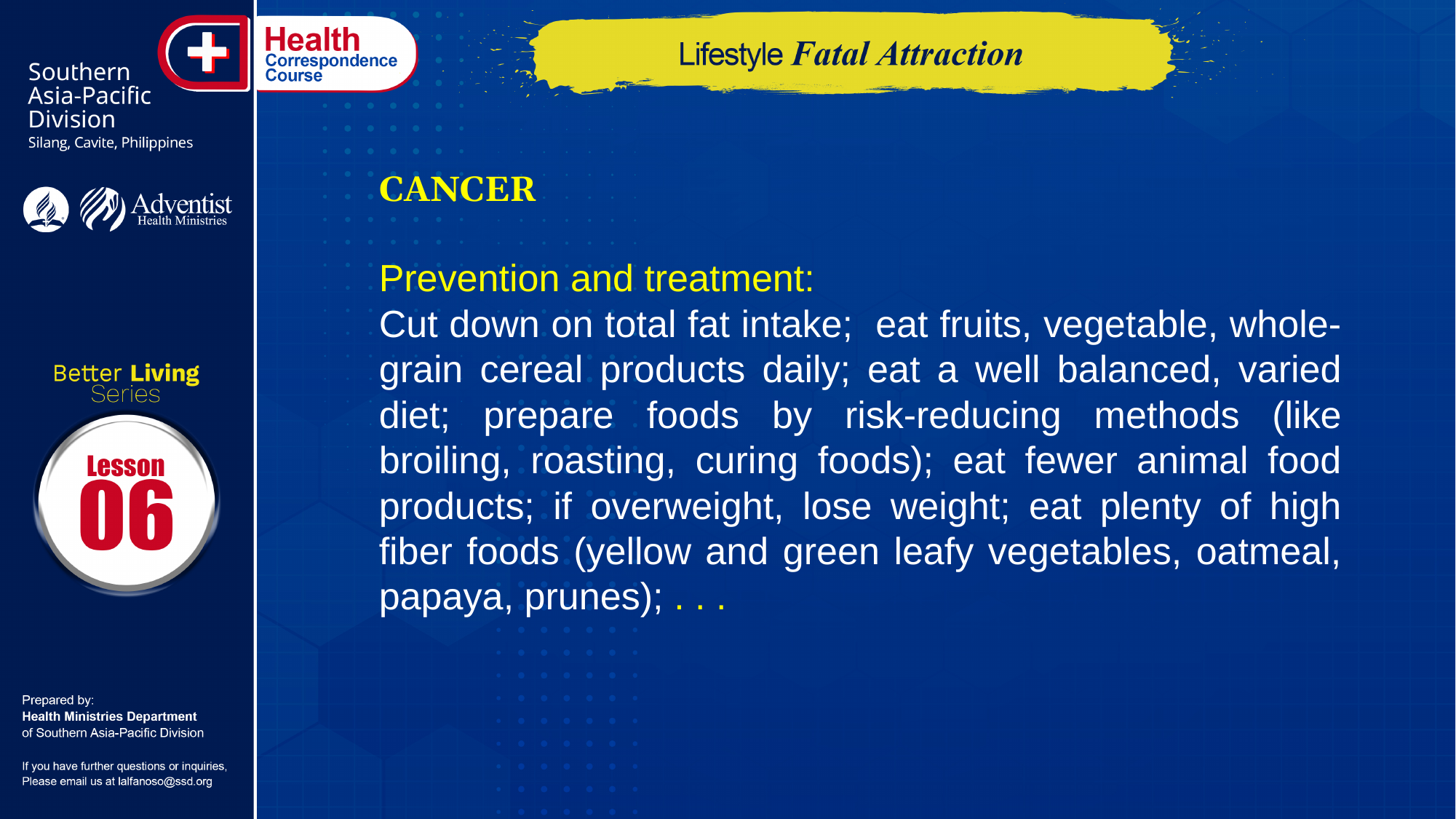

CANCER

Prevention and treatment:
Cut down on total fat intake;  eat fruits, vegetable, whole-grain cereal products daily; eat a well balanced, varied diet; prepare foods by risk-reducing methods (like broiling, roasting, curing foods); eat fewer animal food products; if overweight, lose weight; eat plenty of high fiber foods (yellow and green leafy vegetables, oatmeal, papaya, prunes); . . .